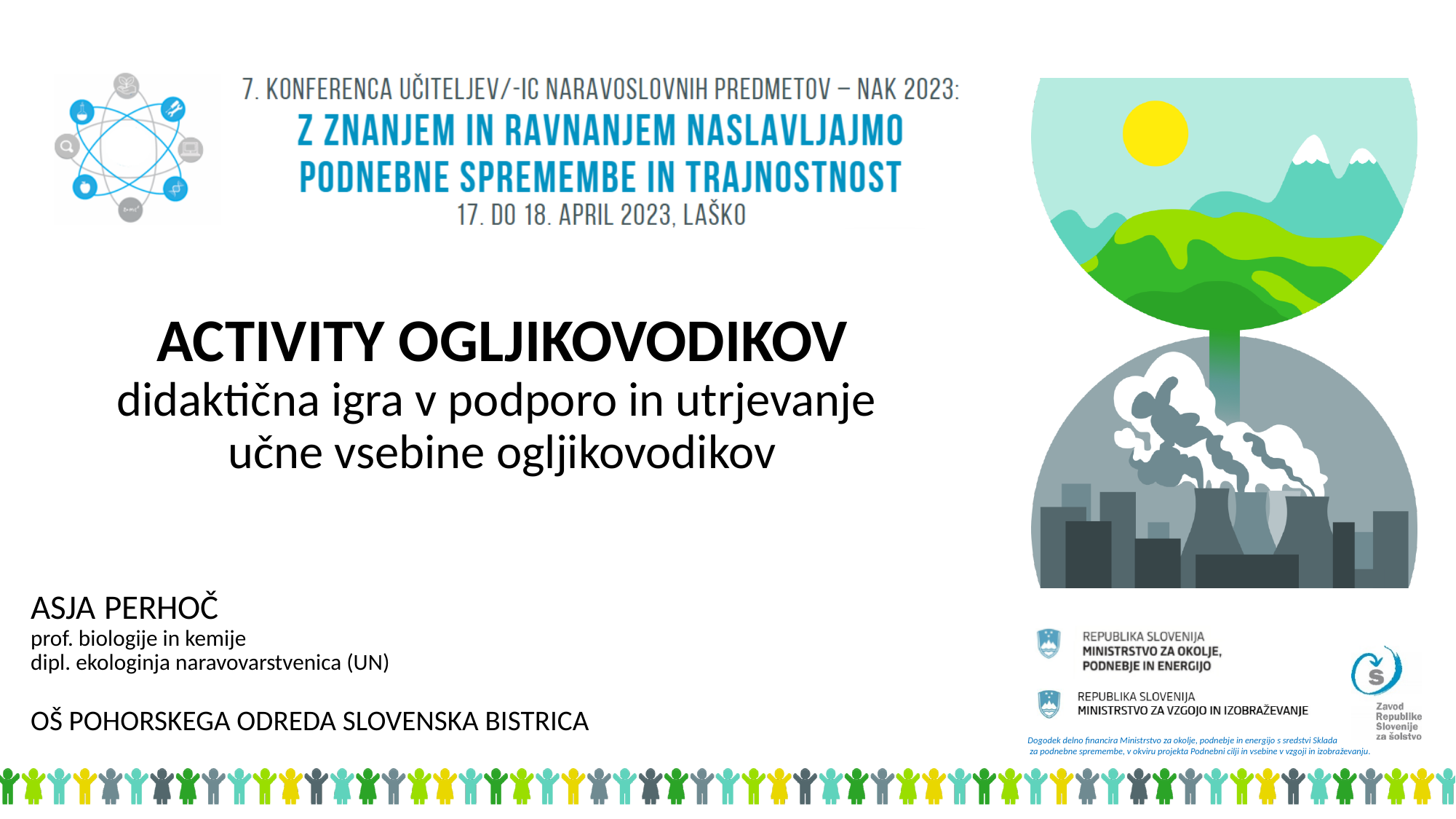

# ACTIVITY OGLJIKOVODIKOV didaktična igra v podporo in utrjevanje učne vsebine ogljikovodikov
ASJA PERHOČ
prof. biologije in kemije
dipl. ekologinja naravovarstvenica (UN)

OŠ POHORSKEGA ODREDA SLOVENSKA BISTRICA